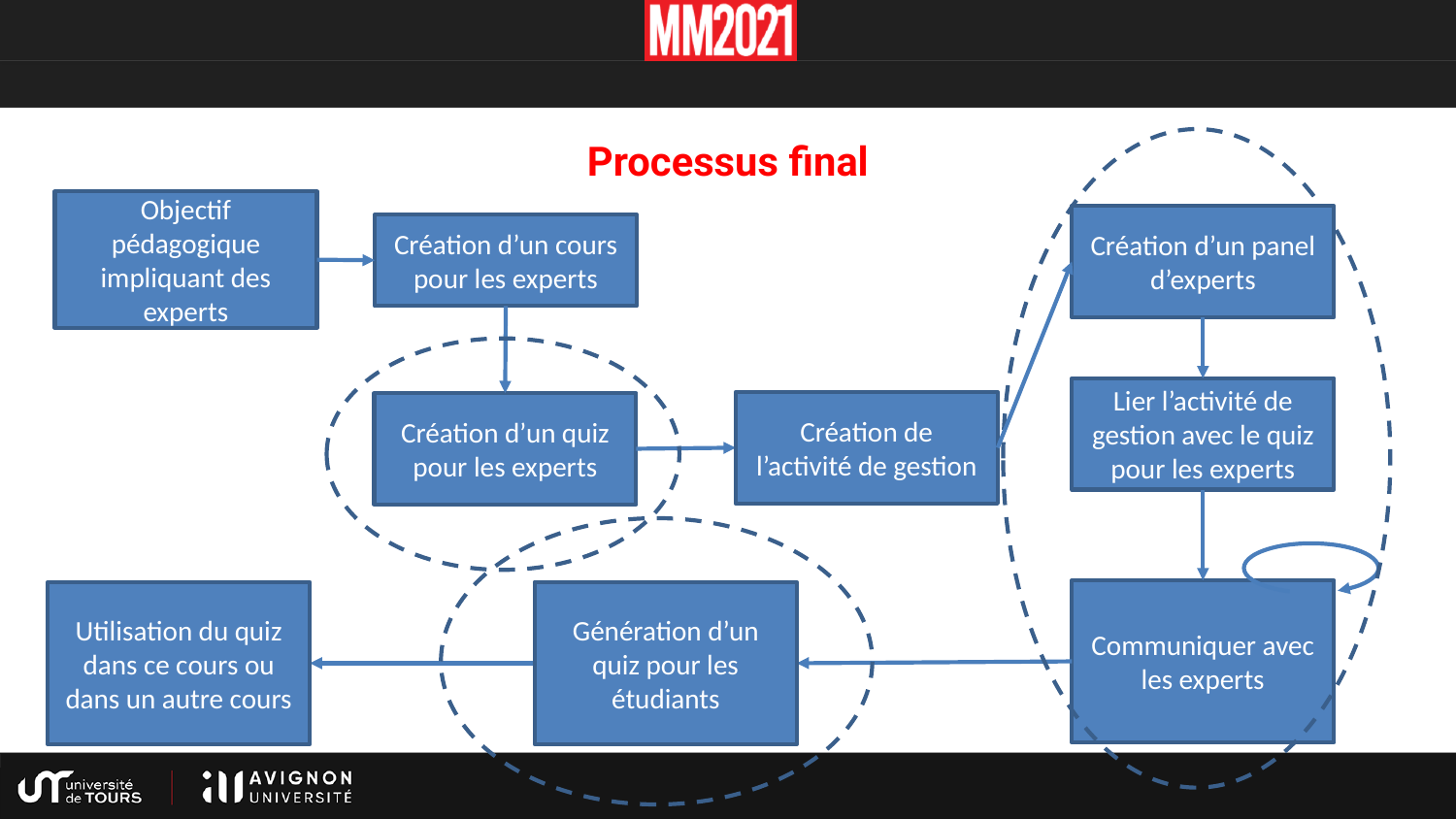

# Processus final

Objectif pédagogique impliquant des experts
Création d’un panel d’experts
Création d’un cours pour les experts

Lier l’activité de gestion avec le quiz pour les experts
Création de l’activité de gestion
Création d’un quiz pour les experts

Communiquer avec les experts
Utilisation du quiz dans ce cours ou dans un autre cours
Génération d’un quiz pour les étudiants